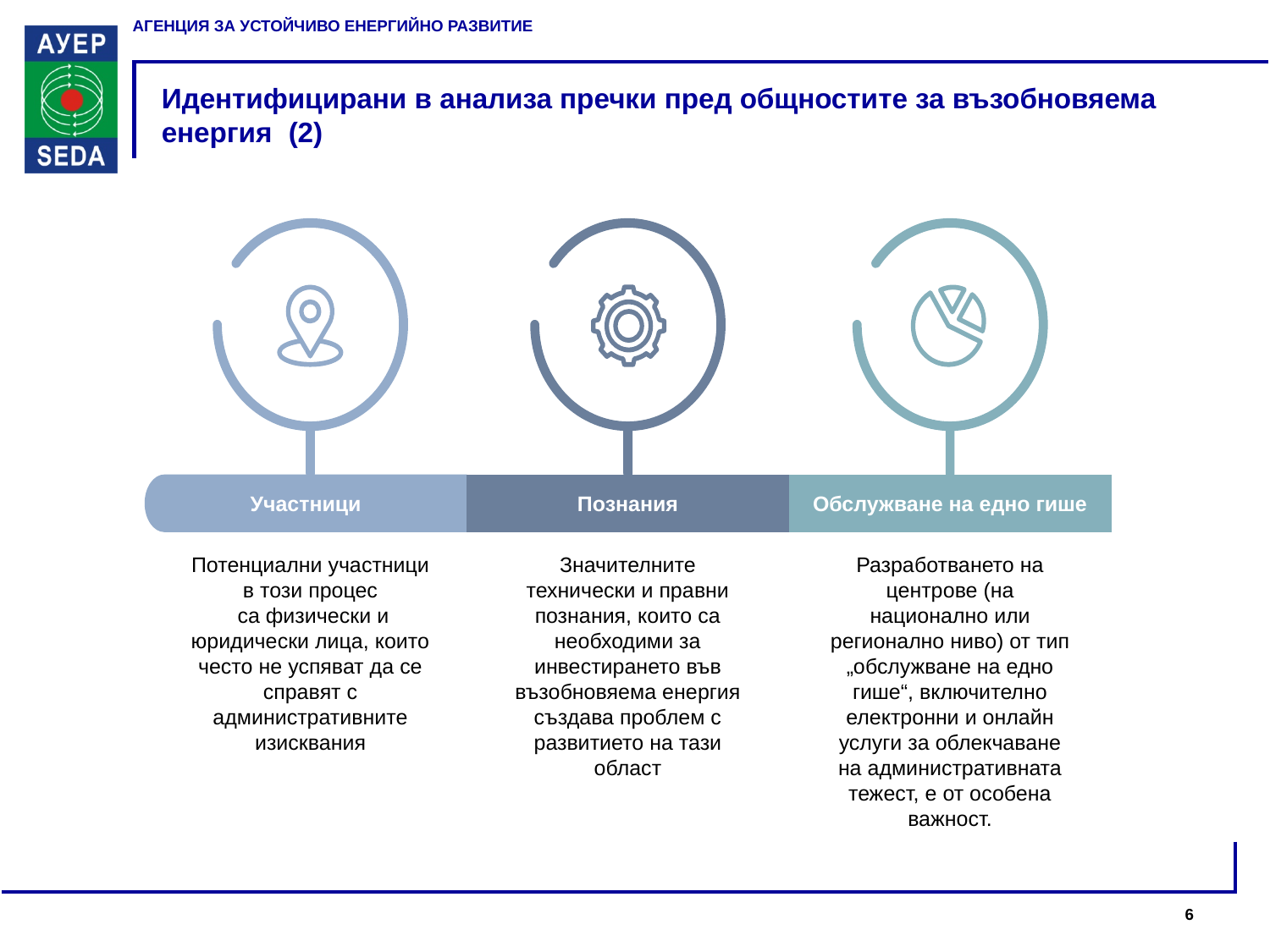

# Идентифицирани в анализа пречки пред общностите за възобновяема енергия	(2)

Участници
Познания
Обслужване на едно гише
Потенциални участници в този процес
 са физически и юридически лица, които често не успяват да се справят с административните изисквания
Значителните технически и правни познания, които са необходими за инвестирането във възобновяема енергия създава проблем с развитието на тази област
Разработването на центрове (на национално или регионално ниво) от тип „обслужване на едно гише“, включително електронни и онлайн услуги за облекчаване на административната тежест, е от особена важност.
6